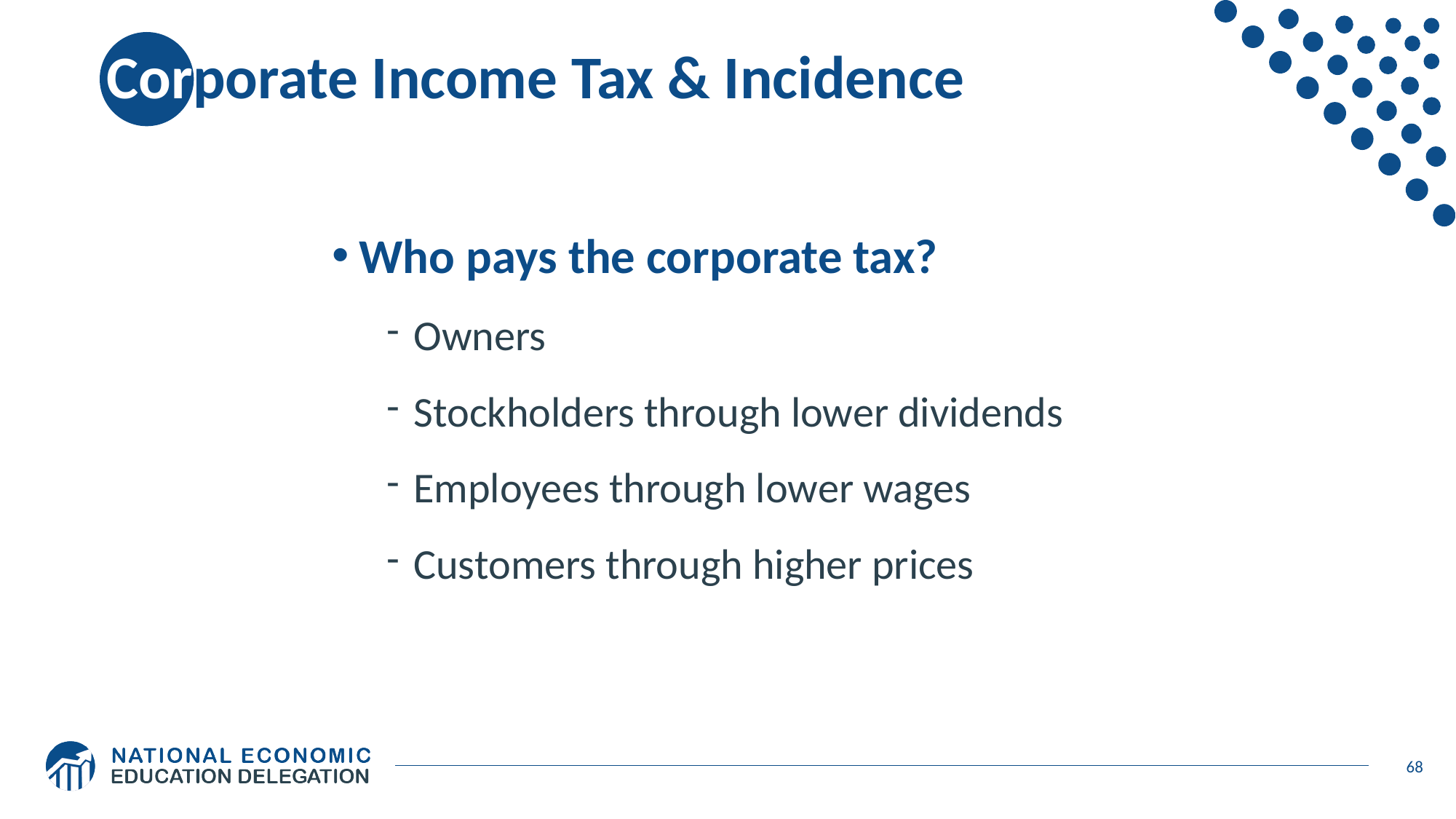

# Corporate Income Tax & Incidence
Who pays the corporate tax?
Owners
Stockholders through lower dividends
Employees through lower wages
Customers through higher prices

68